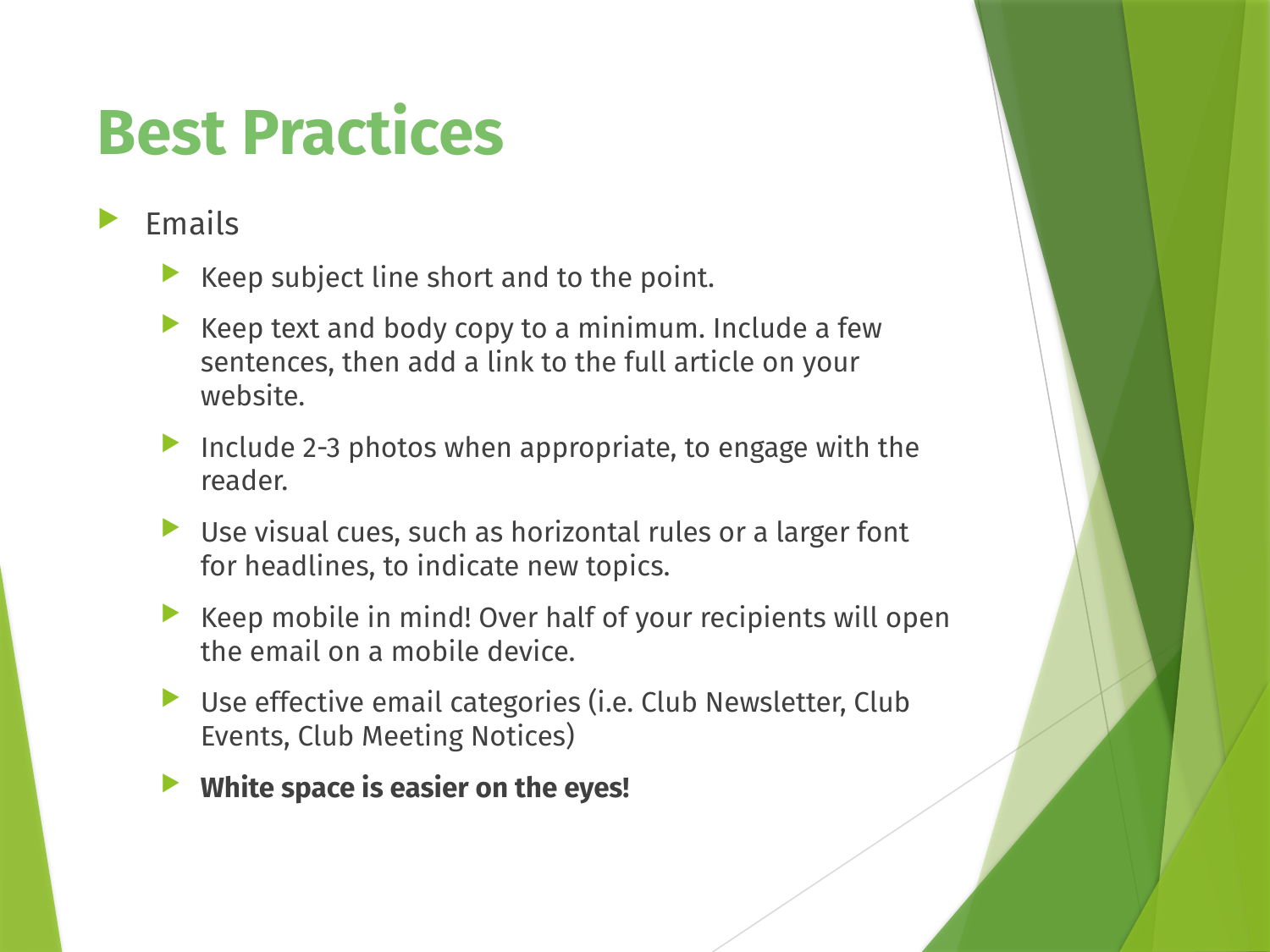

Best Practices
Emails
Keep subject line short and to the point.
Keep text and body copy to a minimum. Include a few sentences, then add a link to the full article on your website.
Include 2-3 photos when appropriate, to engage with the reader.
Use visual cues, such as horizontal rules or a larger font for headlines, to indicate new topics.
Keep mobile in mind! Over half of your recipients will open the email on a mobile device.
Use effective email categories (i.e. Club Newsletter, Club Events, Club Meeting Notices)
White space is easier on the eyes!